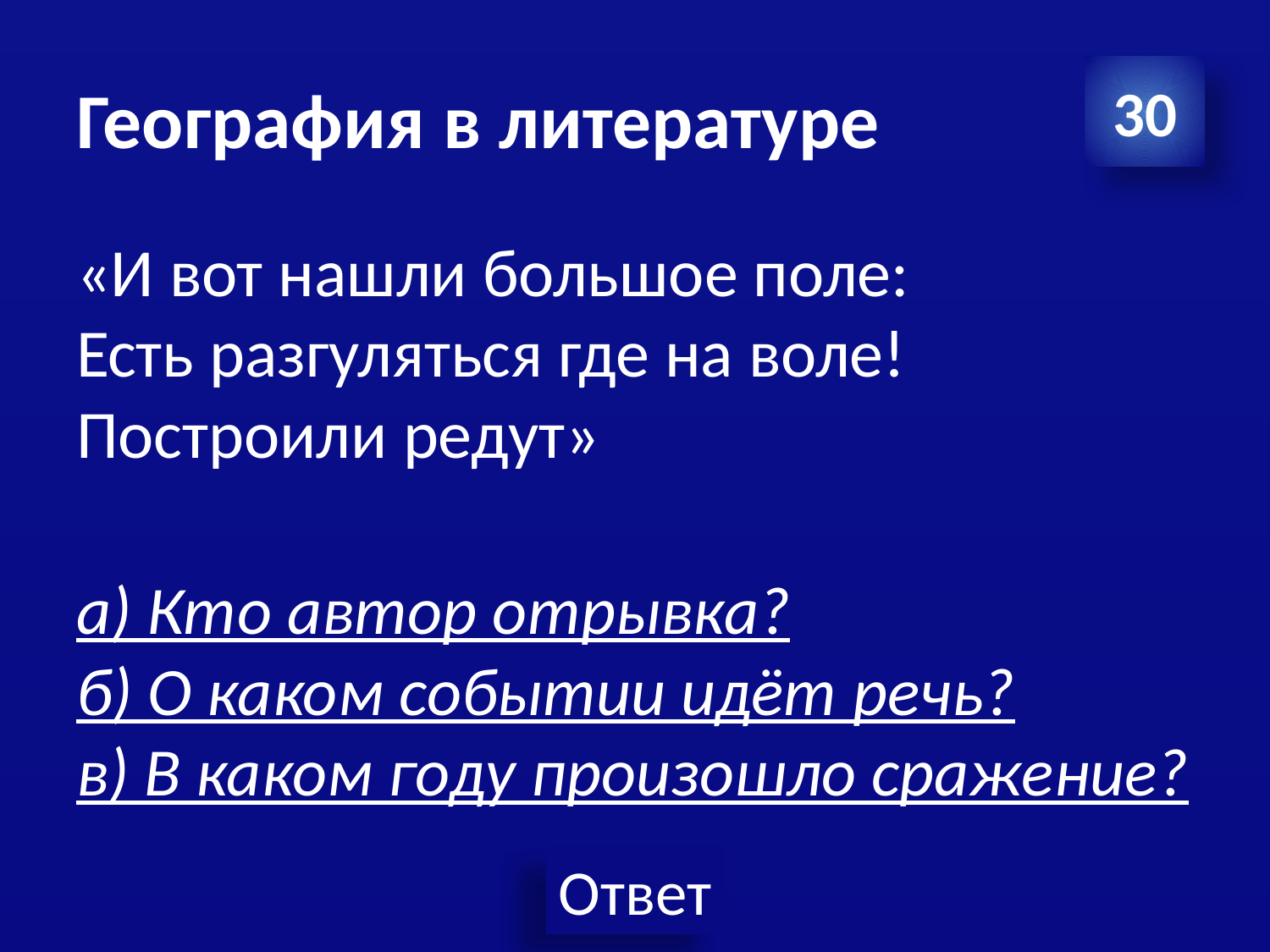

# География в литературе
30
«И вот нашли большое поле:
Есть разгуляться где на воле!
Построили редут»
а) Кто автор отрывка?
б) О каком событии идёт речь?
в) В каком году произошло сражение?